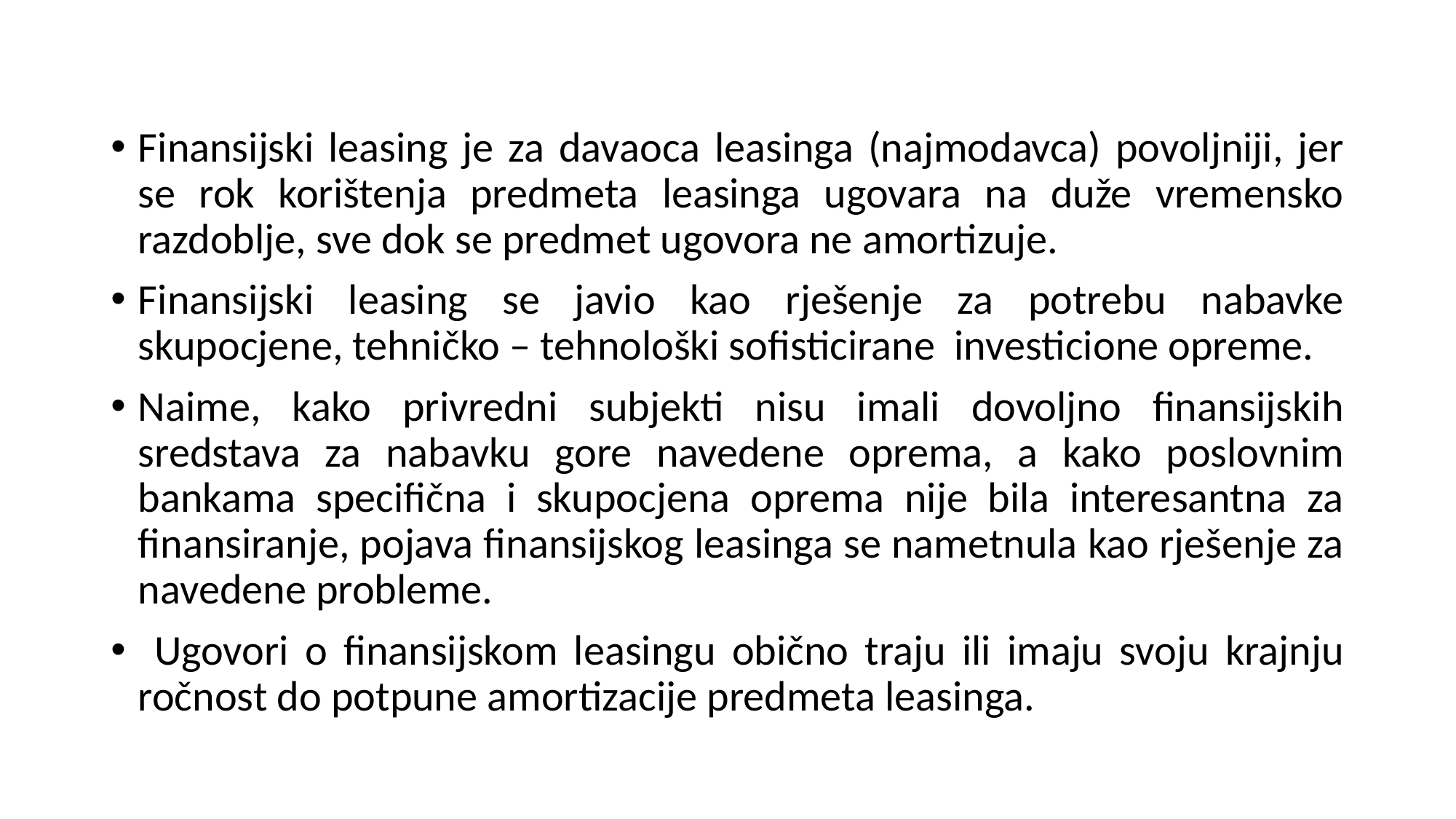

Finansijski leasing je za davaoca leasinga (najmodavca) povoljniji, jer se rok korištenja predmeta leasinga ugovara na duže vremensko razdoblje, sve dok se predmet ugovora ne amortizuje.
Finansijski leasing se javio kao rješenje za potrebu nabavke skupocjene, tehničko – tehnološki sofisticirane  investicione opreme.
Naime, kako privredni subjekti nisu imali dovoljno finansijskih sredstava za nabavku gore navedene oprema, a kako poslovnim bankama specifična i skupocjena oprema nije bila interesantna za finansiranje, pojava finansijskog leasinga se nametnula kao rješenje za navedene probleme.
 Ugovori o finansijskom leasingu obično traju ili imaju svoju krajnju ročnost do potpune amortizacije predmeta leasinga.